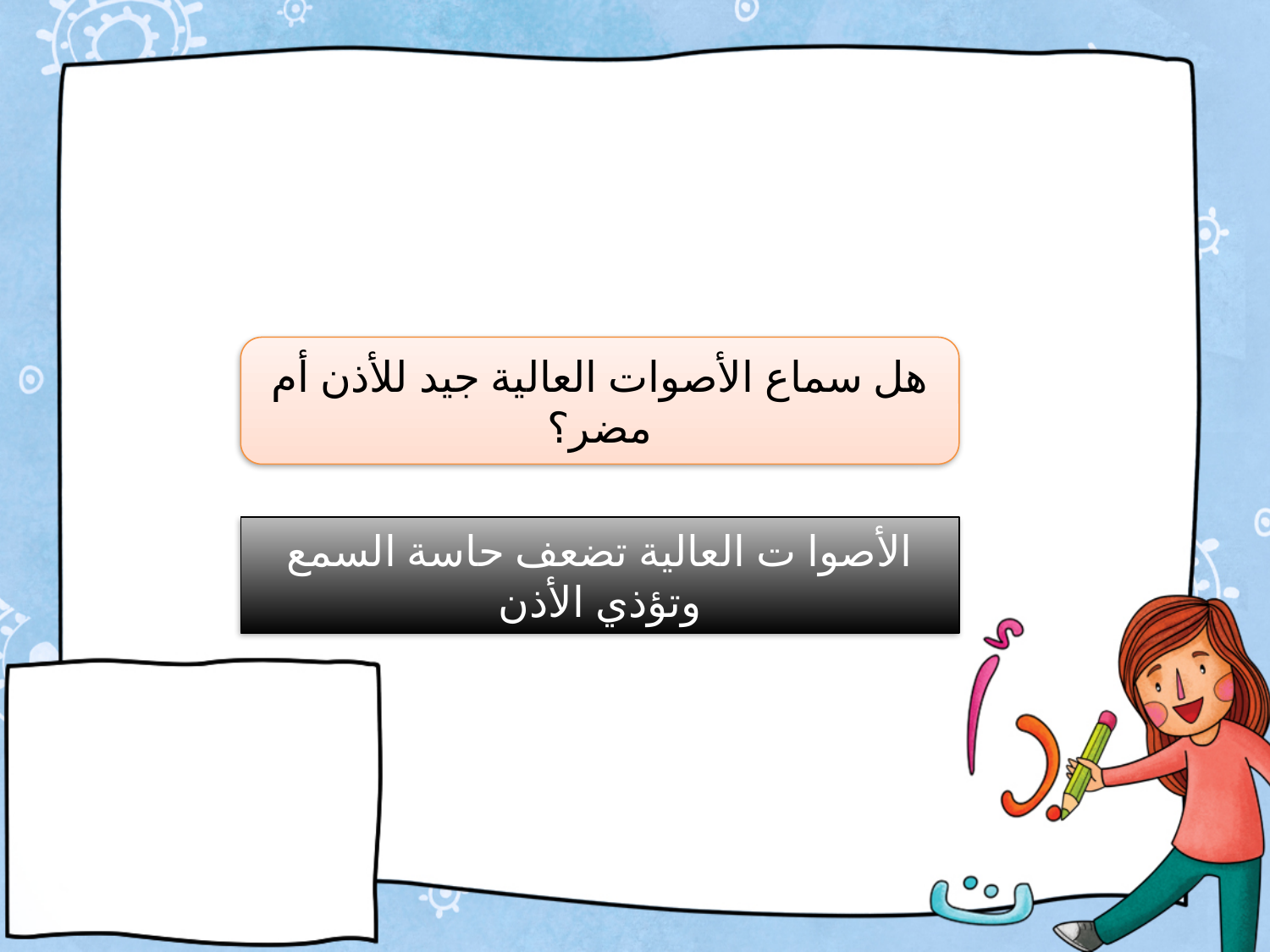

هل سماع الأصوات العالية جيد للأذن أم مضر؟
الأصوا ت العالية تضعف حاسة السمع وتؤذي الأذن